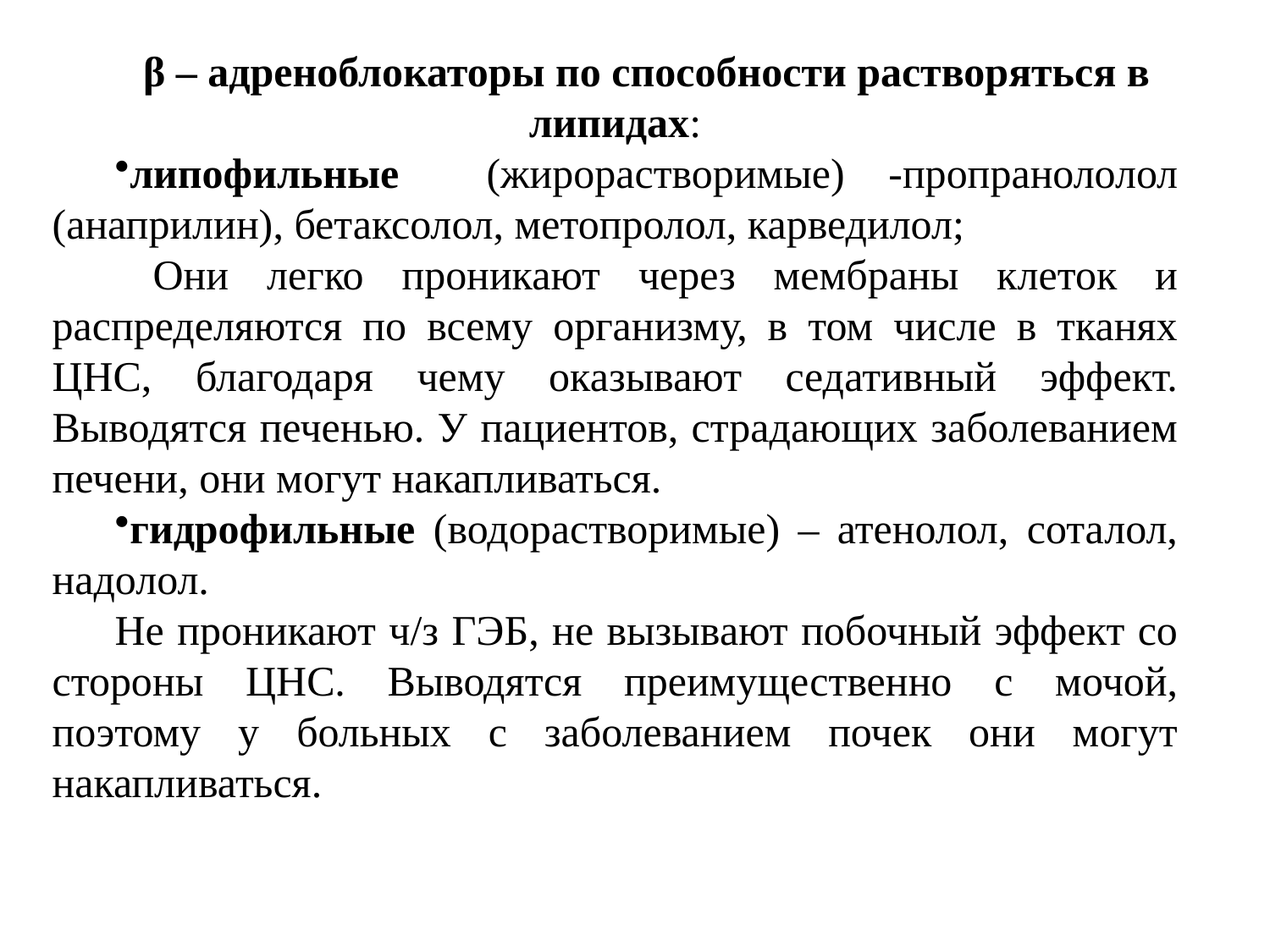

β – адреноблокаторы по способности растворяться в липидах:
липофильные  (жирорастворимые) -пропранололол (анаприлин), бетаксолол, метопролол, карведилол;
 Они легко проникают через мембраны клеток и распределяются по всему организму, в том числе в тканях ЦНС, благодаря чему оказывают седативный эффект. Выводятся печенью. У пациентов, страдающих заболеванием печени, они могут накапливаться.
гидрофильные (водорастворимые) – атенолол, соталол, надолол.
Не проникают ч/з ГЭБ, не вызывают побочный эффект со стороны ЦНС. Выводятся преимущественно с мочой, поэтому у больных с заболеванием почек они могут накапливаться.